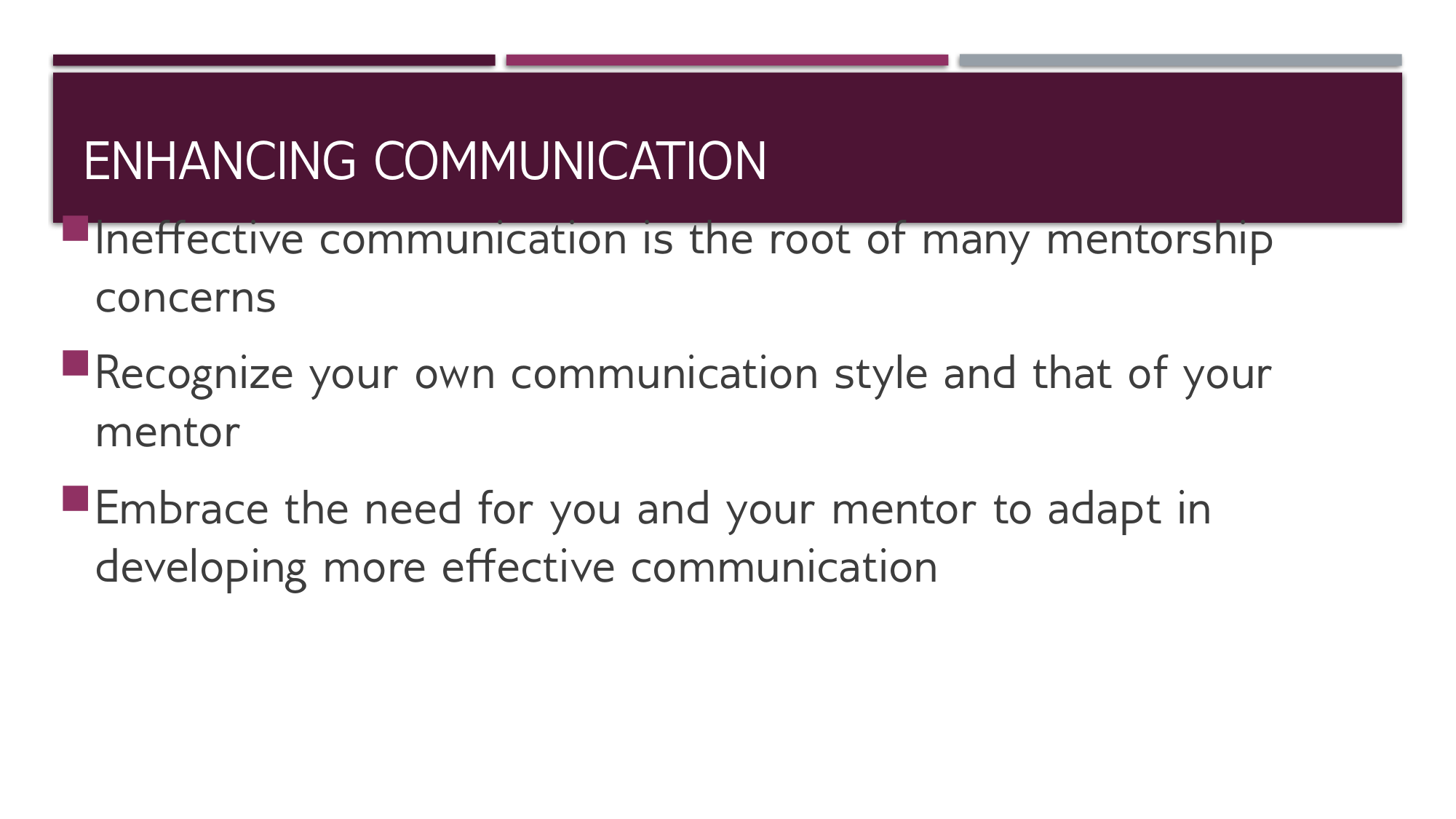

Ineffective communication is the root of many mentorship concerns
Recognize your own communication style and that of your mentor
Embrace the need for you and your mentor to adapt in developing more effective communication
# Enhancing Communication